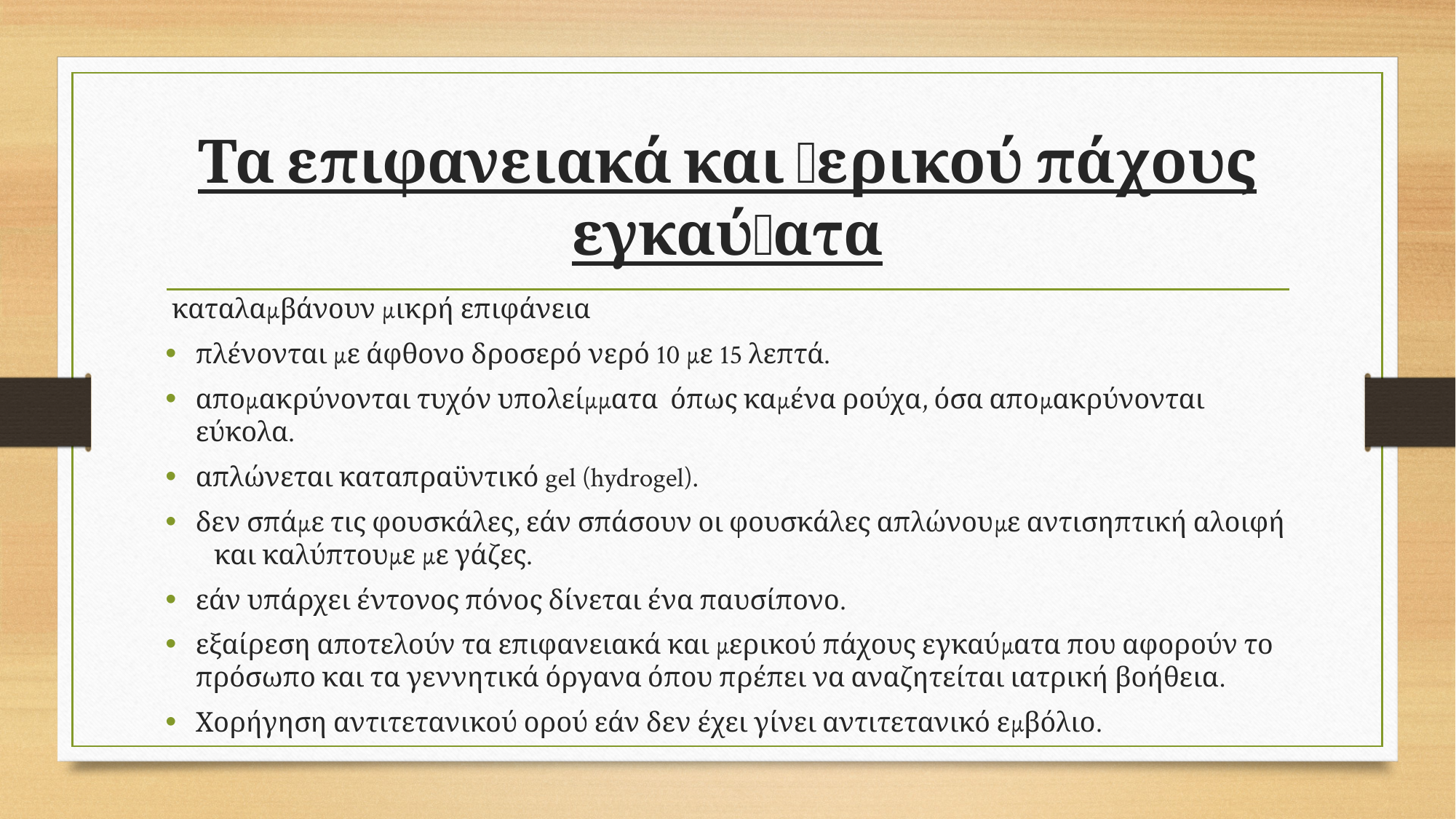

# Τα επιφανειακά και μερικού πάχους εγκαύματα
 καταλαμβάνουν μικρή επιφάνεια
πλένονται με άφθονο δροσερό νερό 10 με 15 λεπτά.
απομακρύνονται τυχόν υπολείμματα  όπως καμένα ρούχα, όσα απομακρύνονται εύκολα.
απλώνεται καταπραϋντικό gel (hydrogel).
δεν σπάμε τις φουσκάλες, εάν σπάσουν οι φουσκάλες απλώνουμε αντισηπτική αλοιφή    και καλύπτουμε με γάζες.
εάν υπάρχει έντονος πόνος δίνεται ένα παυσίπονο.
εξαίρεση αποτελούν τα επιφανειακά και μερικού πάχους εγκαύματα που αφορούν το πρόσωπο και τα γεννητικά όργανα όπου πρέπει να αναζητείται ιατρική βοήθεια.
Χορήγηση αντιτετανικού ορού εάν δεν έχει γίνει αντιτετανικό εμβόλιο.